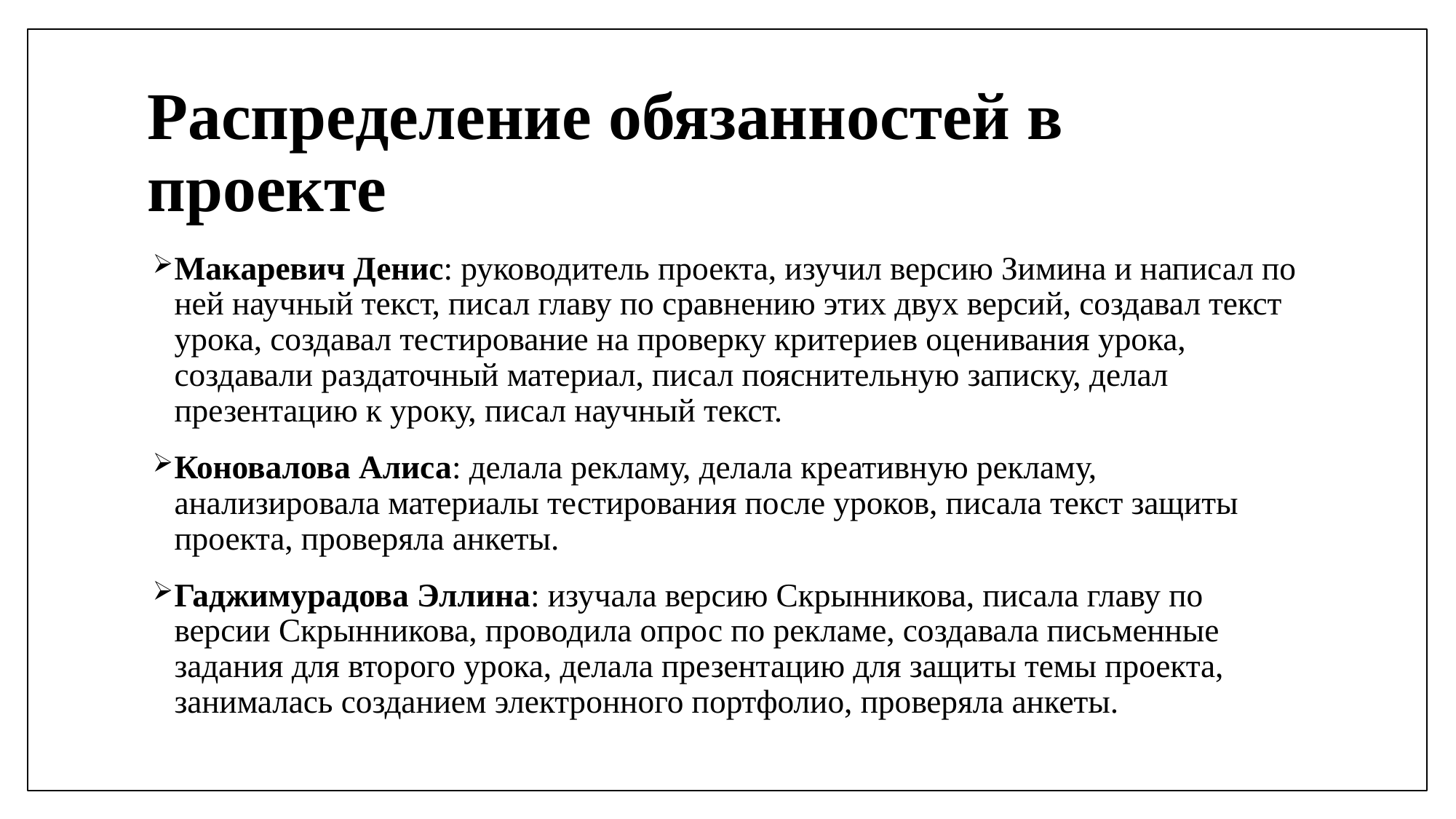

# Распределение обязанностей в проекте
Макаревич Денис: руководитель проекта, изучил версию Зимина и написал по ней научный текст, писал главу по сравнению этих двух версий, создавал текст урока, создавал тестирование на проверку критериев оценивания урока, создавали раздаточный материал, писал пояснительную записку, делал презентацию к уроку, писал научный текст.
Коновалова Алиса: делала рекламу, делала креативную рекламу, анализировала материалы тестирования после уроков, писала текст защиты проекта, проверяла анкеты.
Гаджимурадова Эллина: изучала версию Скрынникова, писала главу по версии Скрынникова, проводила опрос по рекламе, создавала письменные задания для второго урока, делала презентацию для защиты темы проекта, занималась созданием электронного портфолио, проверяла анкеты.